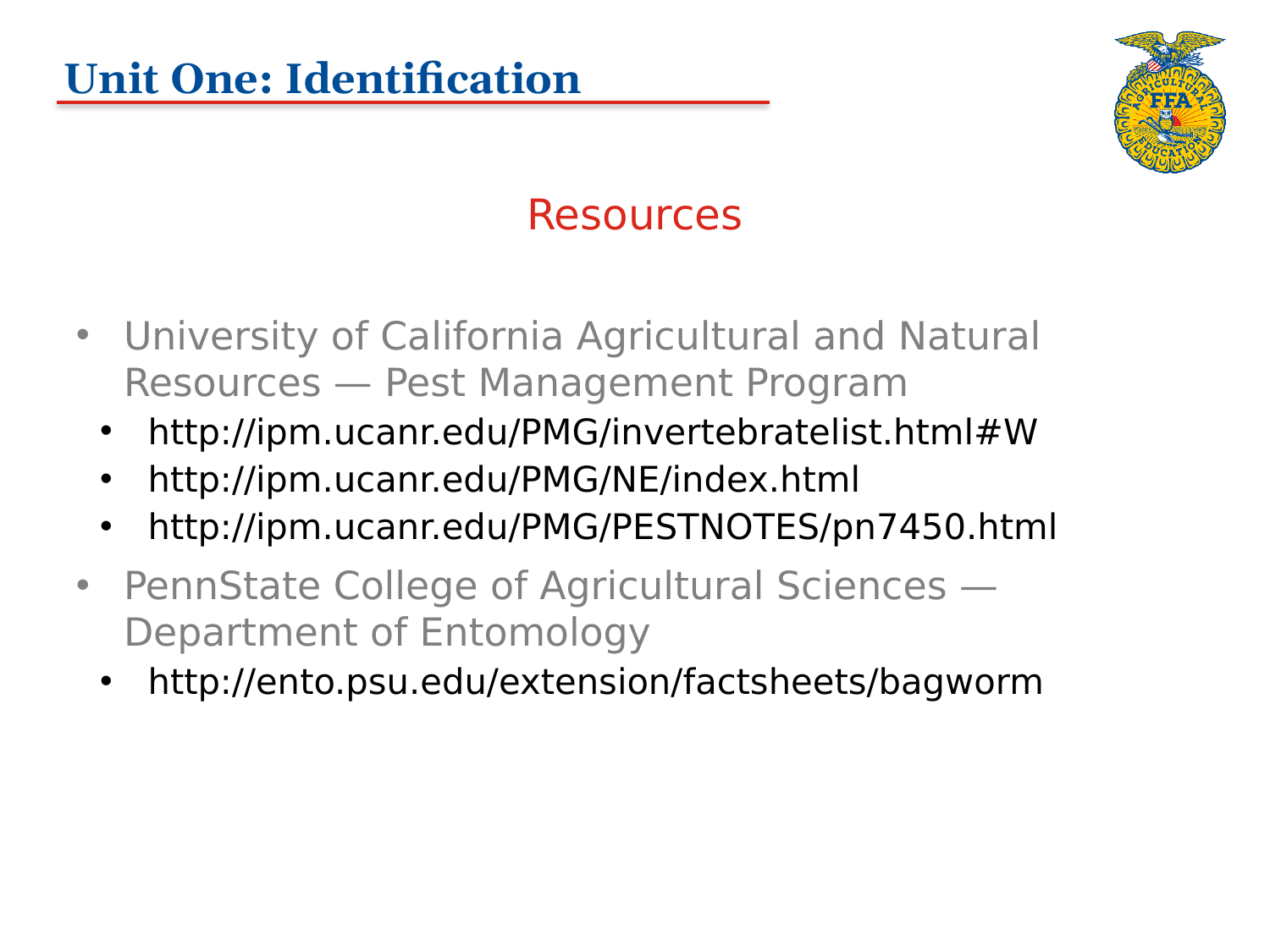

# Unit One: Identification
Resources
University of California Agricultural and Natural Resources — Pest Management Program
http://ipm.ucanr.edu/PMG/invertebratelist.html#W
http://ipm.ucanr.edu/PMG/NE/index.html
http://ipm.ucanr.edu/PMG/PESTNOTES/pn7450.html
PennState College of Agricultural Sciences — Department of Entomology
http://ento.psu.edu/extension/factsheets/bagworm